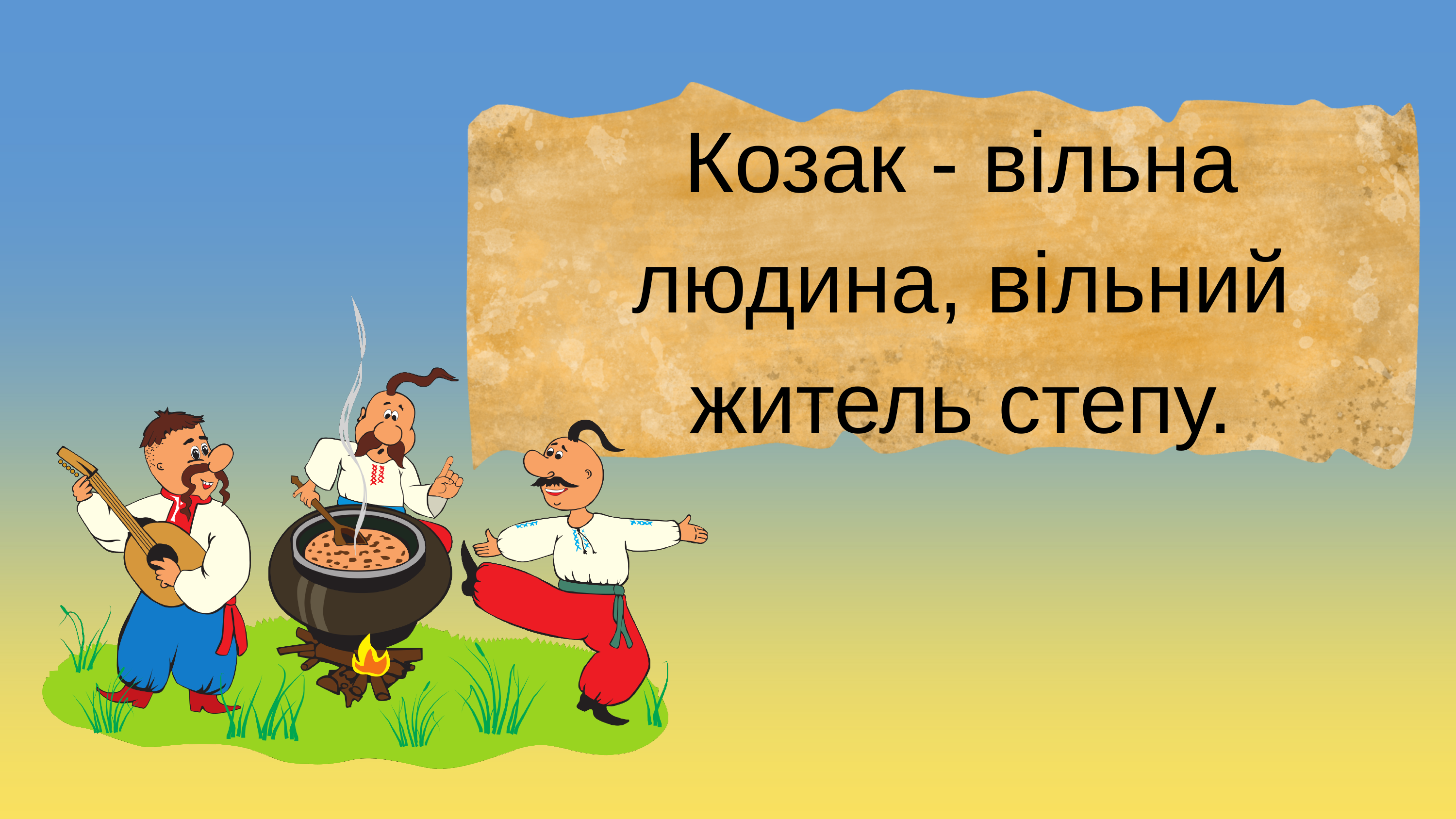

Козак - вільна людина, вільний житель степу.